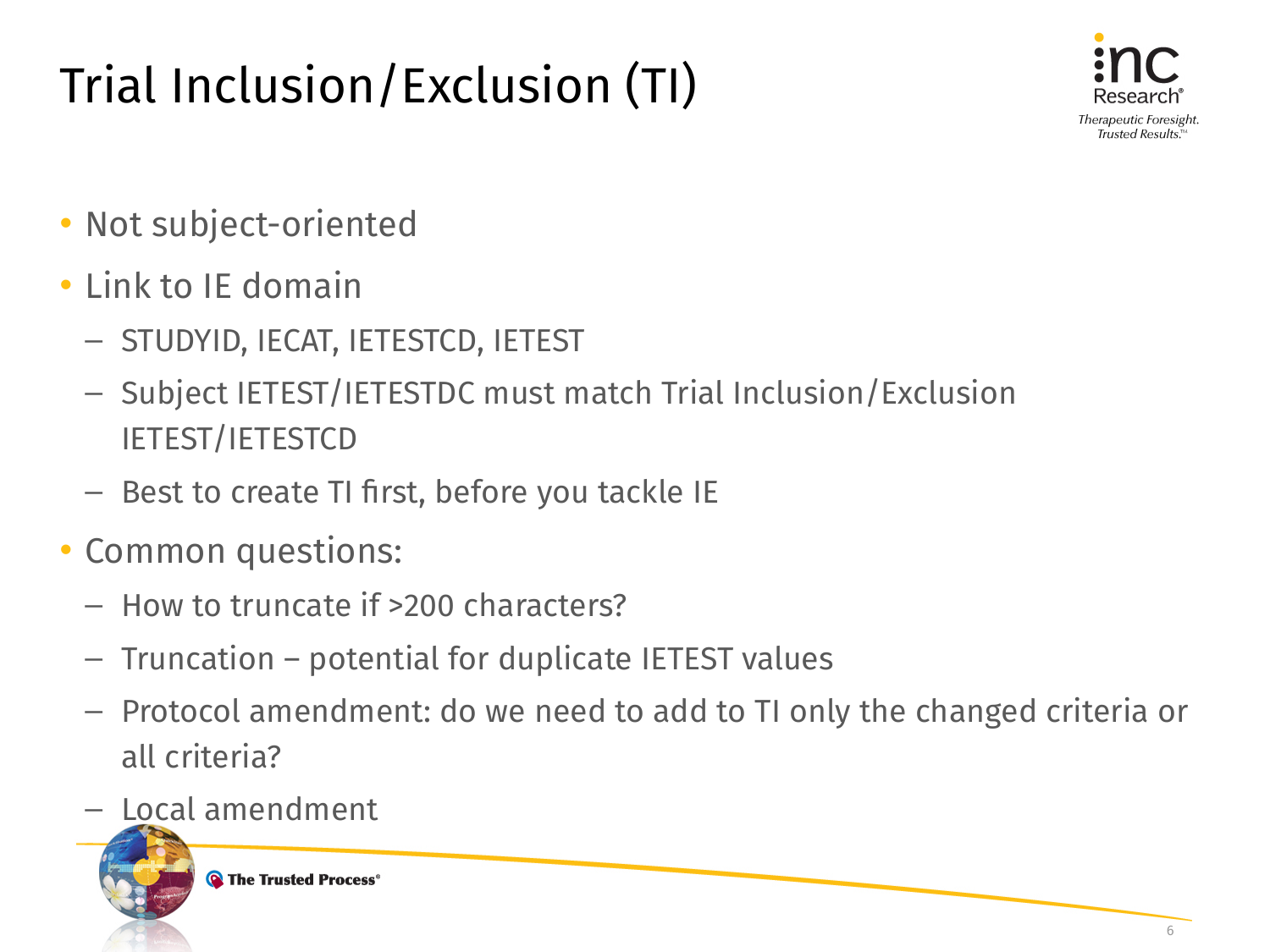

# Trial Inclusion/Exclusion (TI)
Not subject-oriented
Link to IE domain
STUDYID, IECAT, IETESTCD, IETEST
Subject IETEST/IETESTDC must match Trial Inclusion/Exclusion IETEST/IETESTCD
Best to create TI first, before you tackle IE
Common questions:
How to truncate if >200 characters?
Truncation – potential for duplicate IETEST values
Protocol amendment: do we need to add to TI only the changed criteria or all criteria?
Local amendment

6